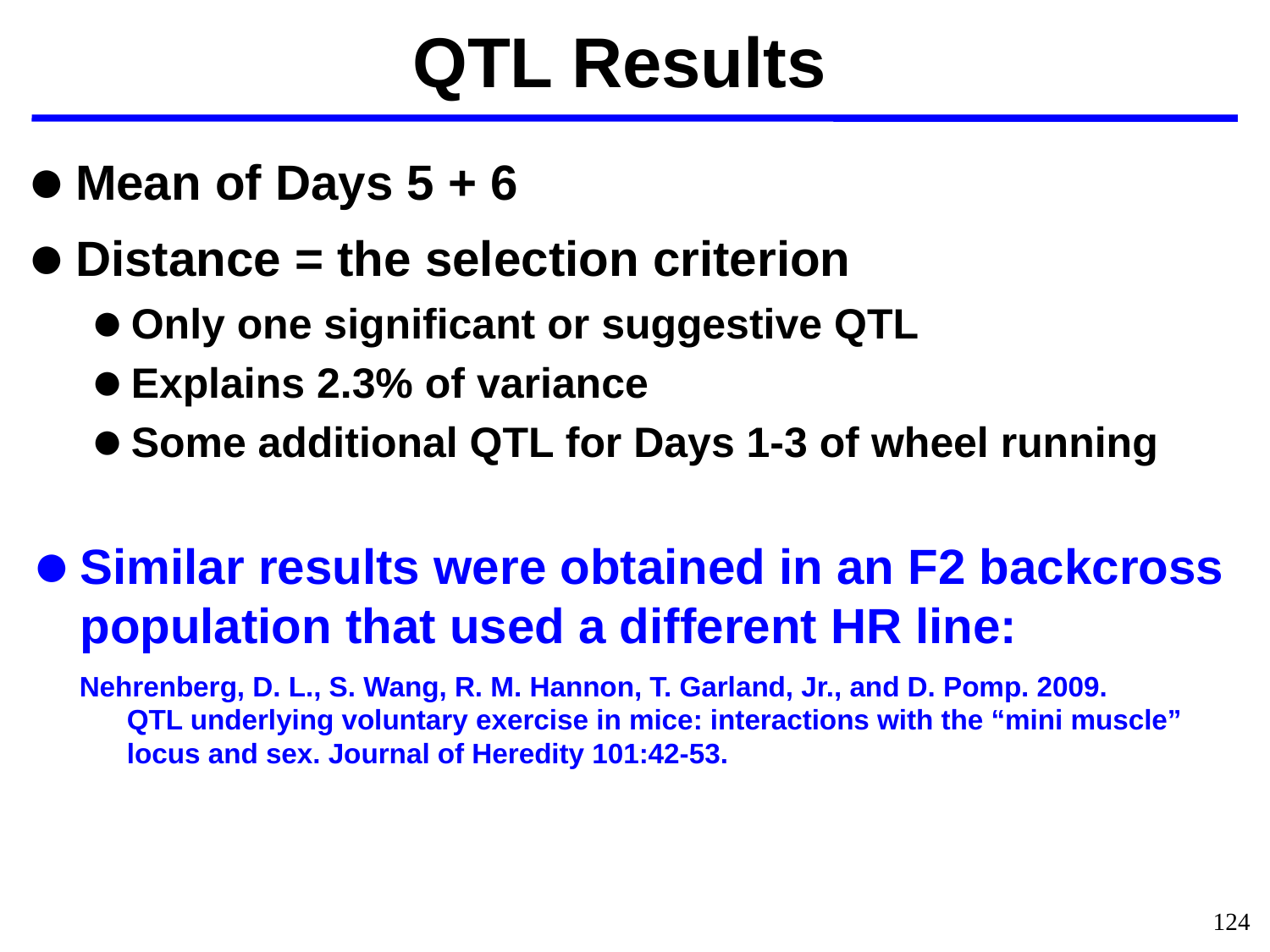

QTL Results

Mean of Days 5 + 6
Distance = the selection criterion
Only one significant or suggestive QTL
Explains 2.3% of variance
Some additional QTL for Days 1-3 of wheel running
Similar results were obtained in an F2 backcross population that used a different HR line:
      Nehrenberg, D. L., S. Wang, R. M. Hannon, T. Garland, Jr., and D. Pomp. 2009.
      QTL underlying voluntary exercise in mice: interactions with the “mini muscle”
      locus and sex. Journal of Heredity 101:42-53.
124